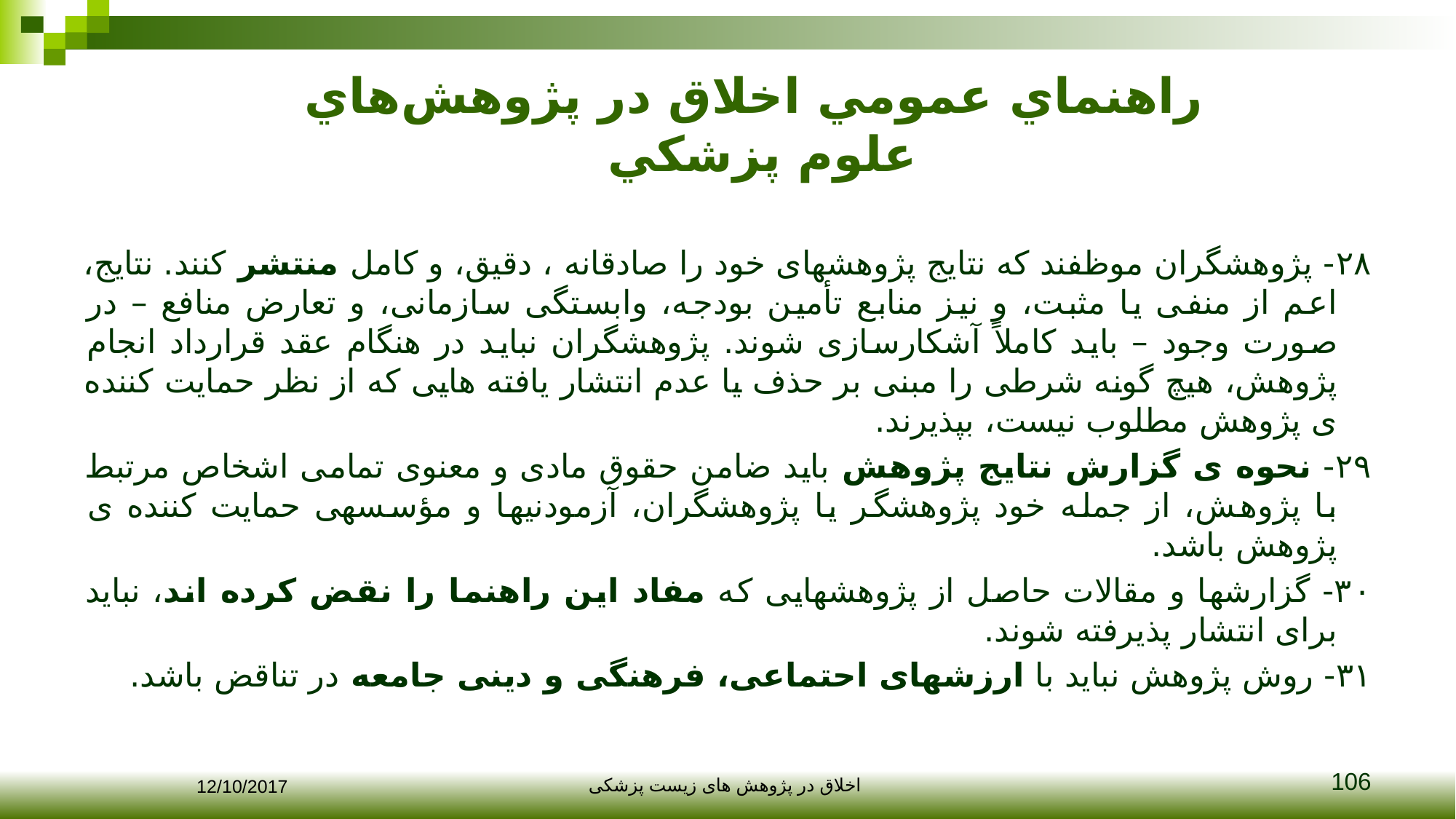

# راهنماي عمومي اخلاق در پژوهش‌هاي علوم پزشکي
۲۸- پژوهشگران موظفند که نتایج پژوهشهای خود را صادقانه ، دقیق، و کامل منتشر کنند. نتایج، اعم از منفی یا مثبت، و نیز منابع تأمین بودجه، وابستگی سازمانی، و تعارض منافع – در صورت وجود – باید کاملاً آشکارسازی شوند. پژوهشگران نباید در هنگام عقد قرارداد انجام پژوهش، هیچ گونه شرطی را مبنی بر حذف یا عدم انتشار یافته هایی که از نظر حمایت کننده ی پژوهش مطلوب نیست، بپذیرند.
۲۹- نحوه ی گزارش نتایج پژوهش باید ضامن حقوق مادی و معنوی تمامی اشخاص مرتبط با پژوهش، از جمله خود پژوهشگر یا پژوهشگران، آزمودنیها و مؤسسهی حمایت کننده ی پژوهش باشد.
۳۰- گزارشها و مقالات حاصل از پژوهشهایی که مفاد این راهنما را نقض کرده اند، نباید برای انتشار پذیرفته شوند.
۳۱- روش پژوهش نباید با ارزشهای احتماعی، فرهنگی و دینی جامعه در تناقض باشد.

106
12/10/2017
اخلاق در پژوهش های زیست پزشکی